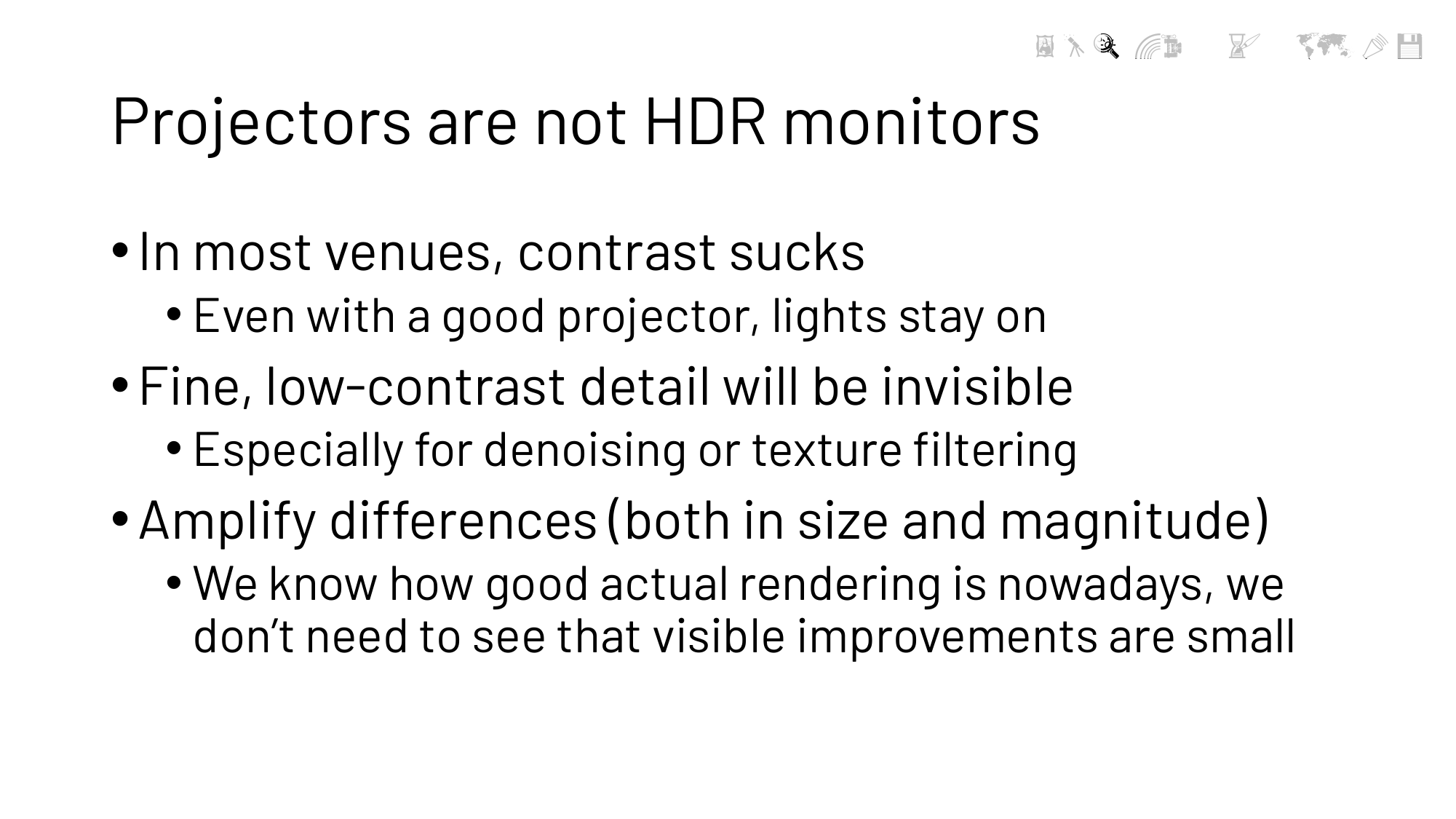

🖼 🔭 🥷 🔍 🔆 🌈 🗜️ 🦮 ⏳ 🖌️ 🗺 📣 💾 🥳

# Projectors are not HDR monitors
In most venues, contrast sucks
Even with a good projector, lights stay on
Fine, low-contrast detail will be invisible
Especially for denoising or texture filtering
Amplify differences (both in size and magnitude)
We know how good actual rendering is nowadays, we don’t need to see that visible improvements are small